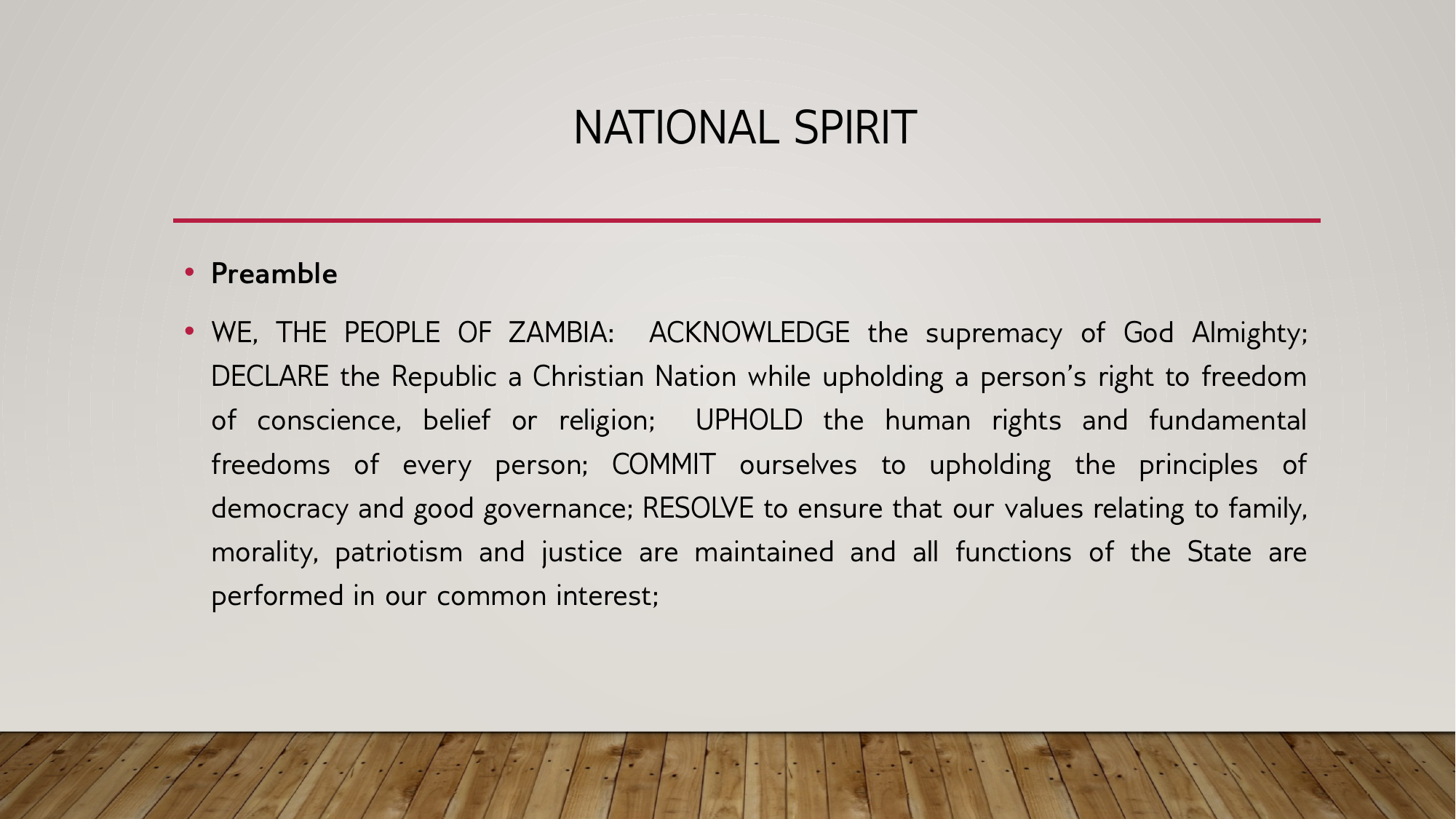

# NATIONAL SPIRIT
Preamble
WE, THE PEOPLE OF ZAMBIA:  ACKNOWLEDGE the supremacy of God Almighty; DECLARE the Republic a Christian Nation while upholding a person’s right to freedom of conscience, belief or religion;  UPHOLD the human rights and fundamental freedoms of every person; COMMIT ourselves to upholding the principles of democracy and good governance; RESOLVE to ensure that our values relating to family, morality, patriotism and justice are maintained and all functions of the State are performed in our common interest;